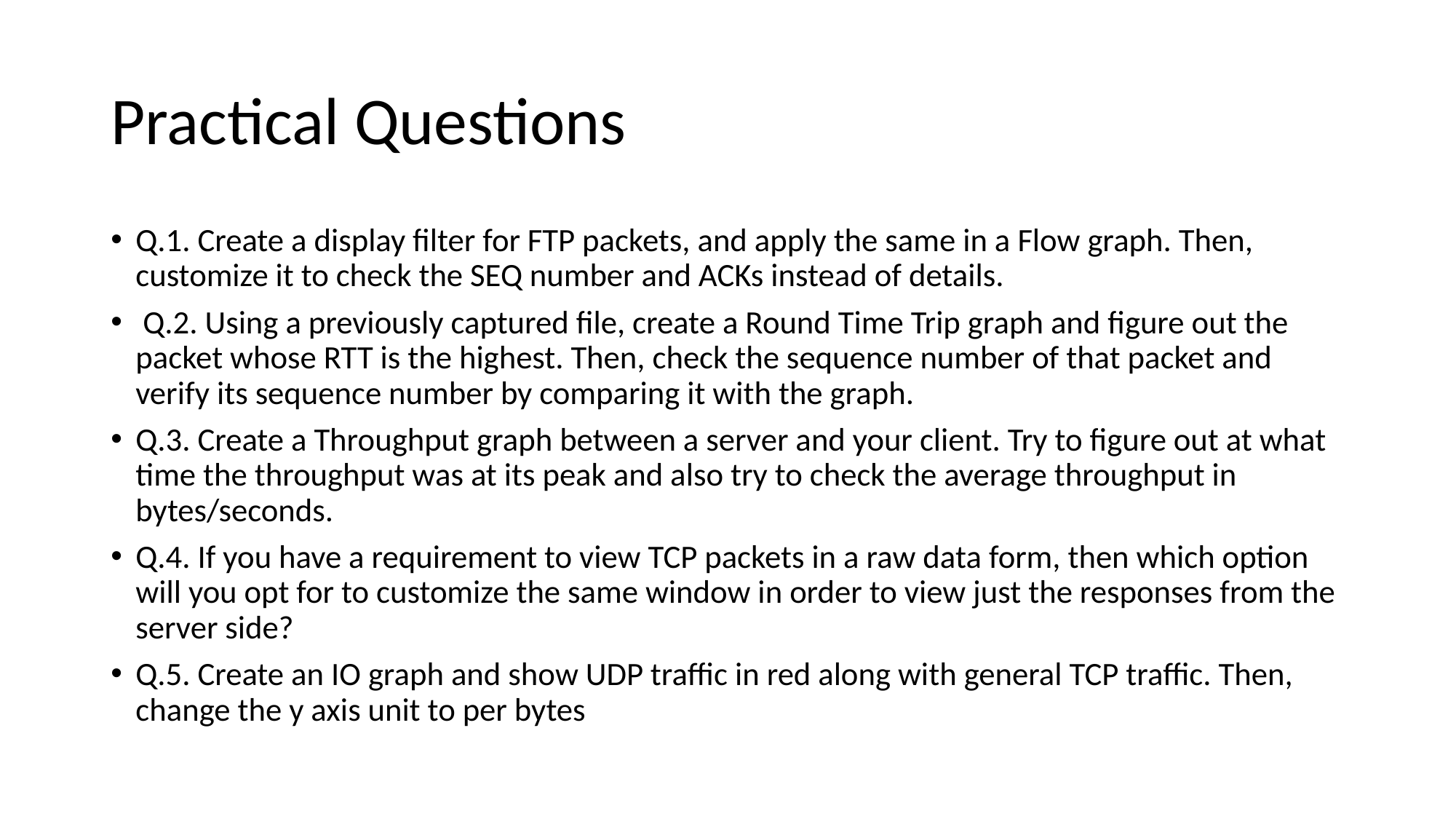

# Practical Questions
Q.1. Create a display filter for FTP packets, and apply the same in a Flow graph. Then, customize it to check the SEQ number and ACKs instead of details.
 Q.2. Using a previously captured file, create a Round Time Trip graph and figure out the packet whose RTT is the highest. Then, check the sequence number of that packet and verify its sequence number by comparing it with the graph.
Q.3. Create a Throughput graph between a server and your client. Try to figure out at what time the throughput was at its peak and also try to check the average throughput in bytes/seconds.
Q.4. If you have a requirement to view TCP packets in a raw data form, then which option will you opt for to customize the same window in order to view just the responses from the server side?
Q.5. Create an IO graph and show UDP traffic in red along with general TCP traffic. Then, change the y axis unit to per bytes